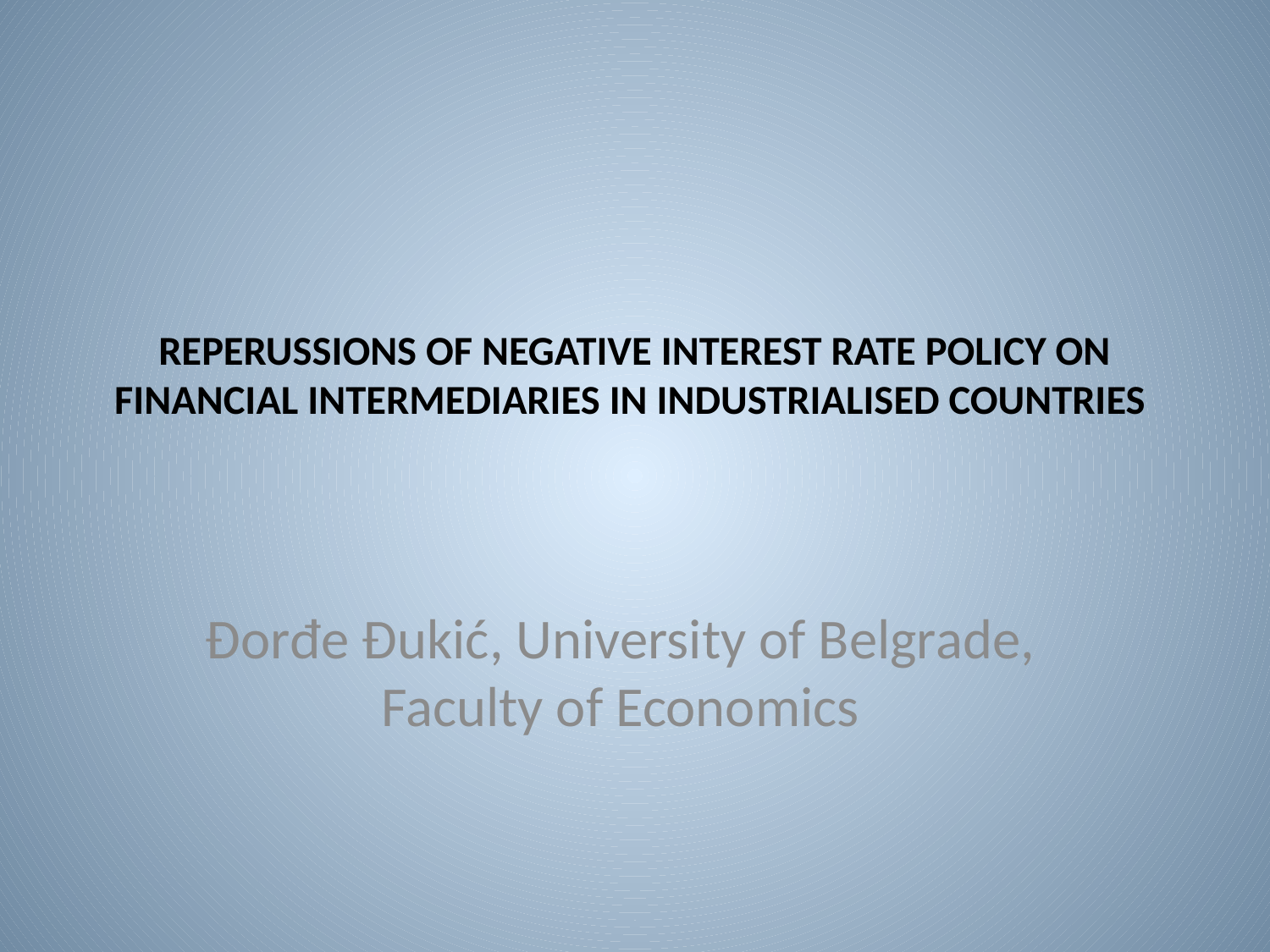

# REPERUSSIONS OF NEGATIVE INTEREST RATE POLICY ON FINANCIAL INTERMEDIARIES IN INDUSTRIALISED COUNTRIES
Đorđe Đukić, University of Belgrade, Faculty of Economics